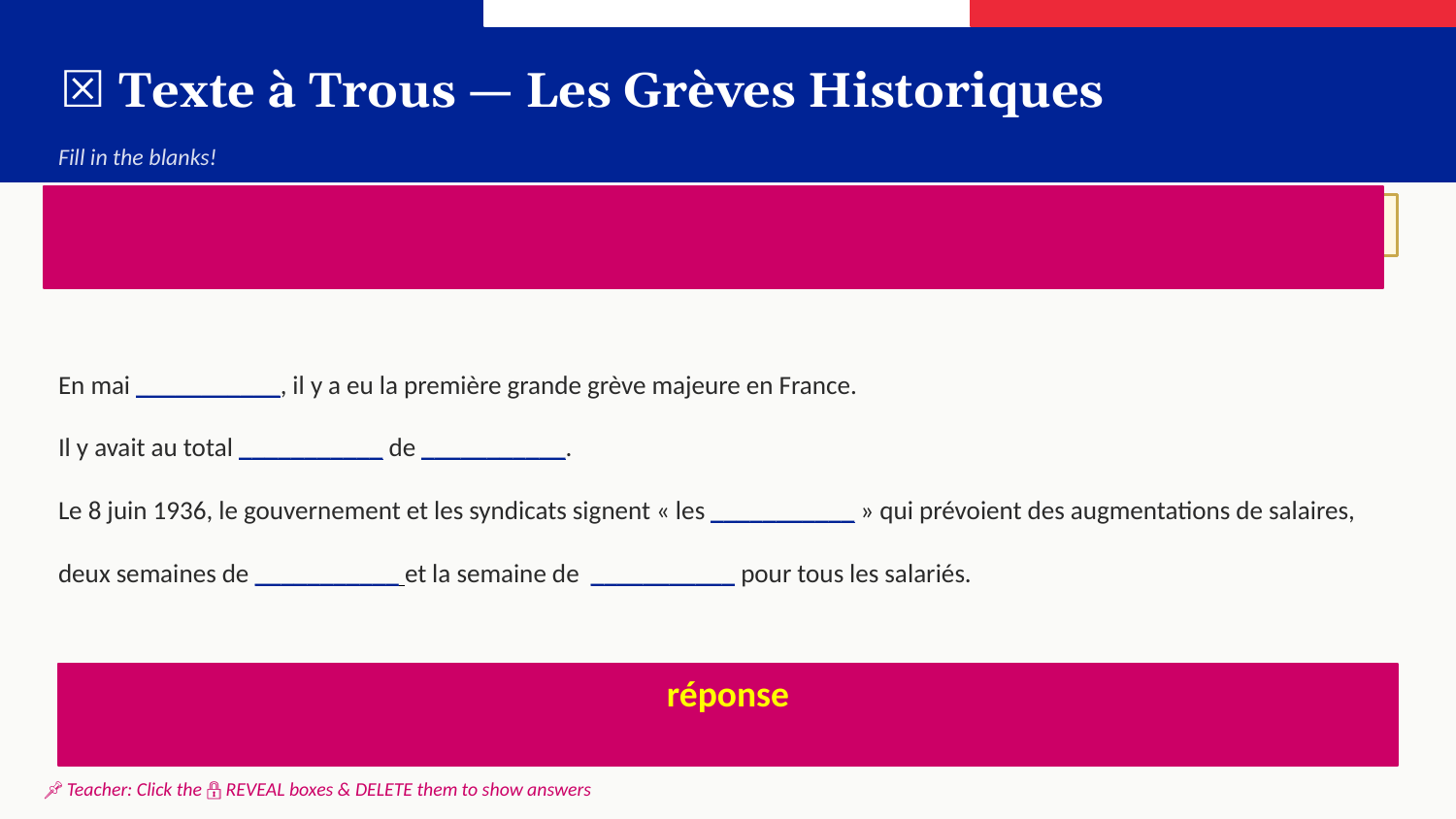

🧩 Texte à Trous — Les Grèves Historiques
Fill in the blanks!
📚 Word Bank:   Accords Matignon  •  2 millions  •  1936  •  ouvriers  •  congés payés  •  40 heures  •  grévistes

En mai ___________, il y a eu la première grande grève majeure en France.
Il y avait au total ___________ de ___________.
Le 8 juin 1936, le gouvernement et les syndicats signent « les ___________ » qui prévoient des augmentations de salaires, deux semaines de ___________ et la semaine de  ___________ pour tous les salariés.
réponse

✅ Answers: 1936 | 2 millions | grévistes | Accords Matignon | congés payés | 40 heures
📌 Teacher: Click the 🔒 REVEAL boxes & DELETE them to show answers